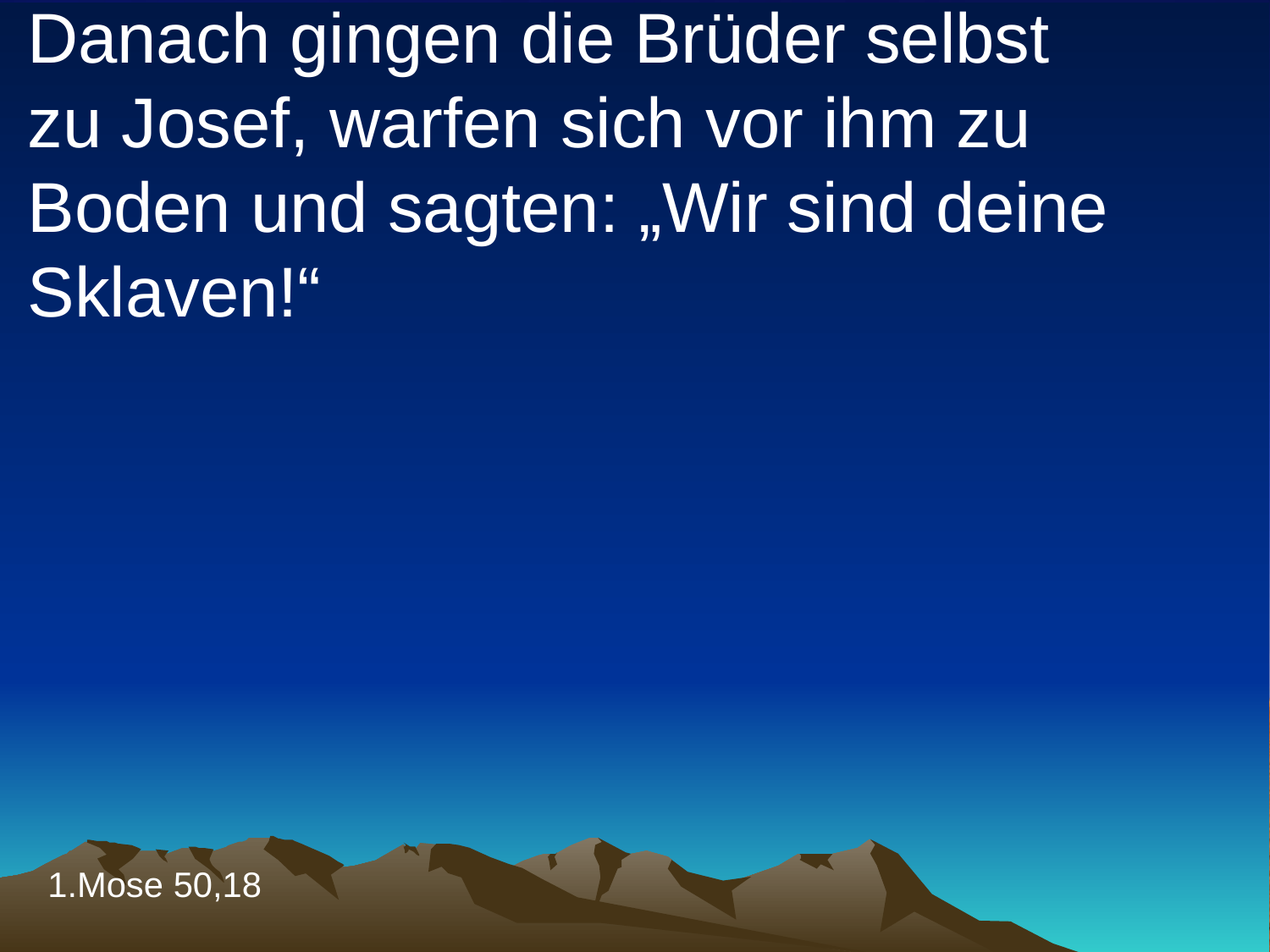

# Danach gingen die Brüder selbst zu Josef, warfen sich vor ihm zu Boden und sagten: „Wir sind deine Sklaven!“
1.Mose 50,18